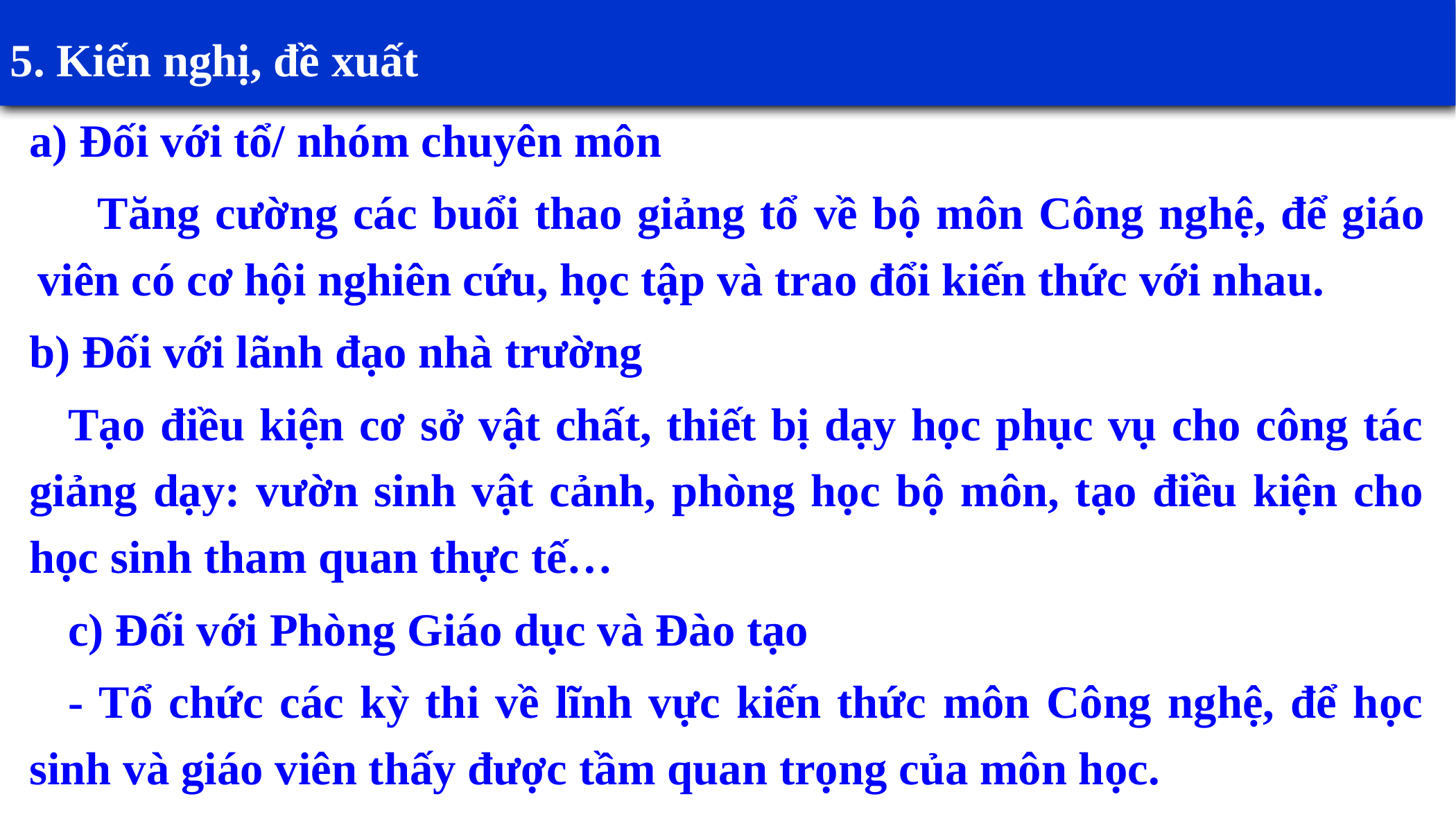

5. Kiến nghị, đề xuất
a) Đối với tổ/ nhóm chuyên môn
    Tăng cường các buổi thao giảng tổ về bộ môn Công nghệ, để giáo viên có cơ hội nghiên cứu, học tập và trao đổi kiến thức với nhau.
b) Đối với lãnh đạo nhà trường
Tạo điều kiện cơ sở vật chất, thiết bị dạy học phục vụ cho công tác giảng dạy: vườn sinh vật cảnh, phòng học bộ môn, tạo điều kiện cho học sinh tham quan thực tế…
c) Đối với Phòng Giáo dục và Đào tạo
- Tổ chức các kỳ thi về lĩnh vực kiến thức môn Công nghệ, để học sinh và giáo viên thấy được tầm quan trọng của môn học.